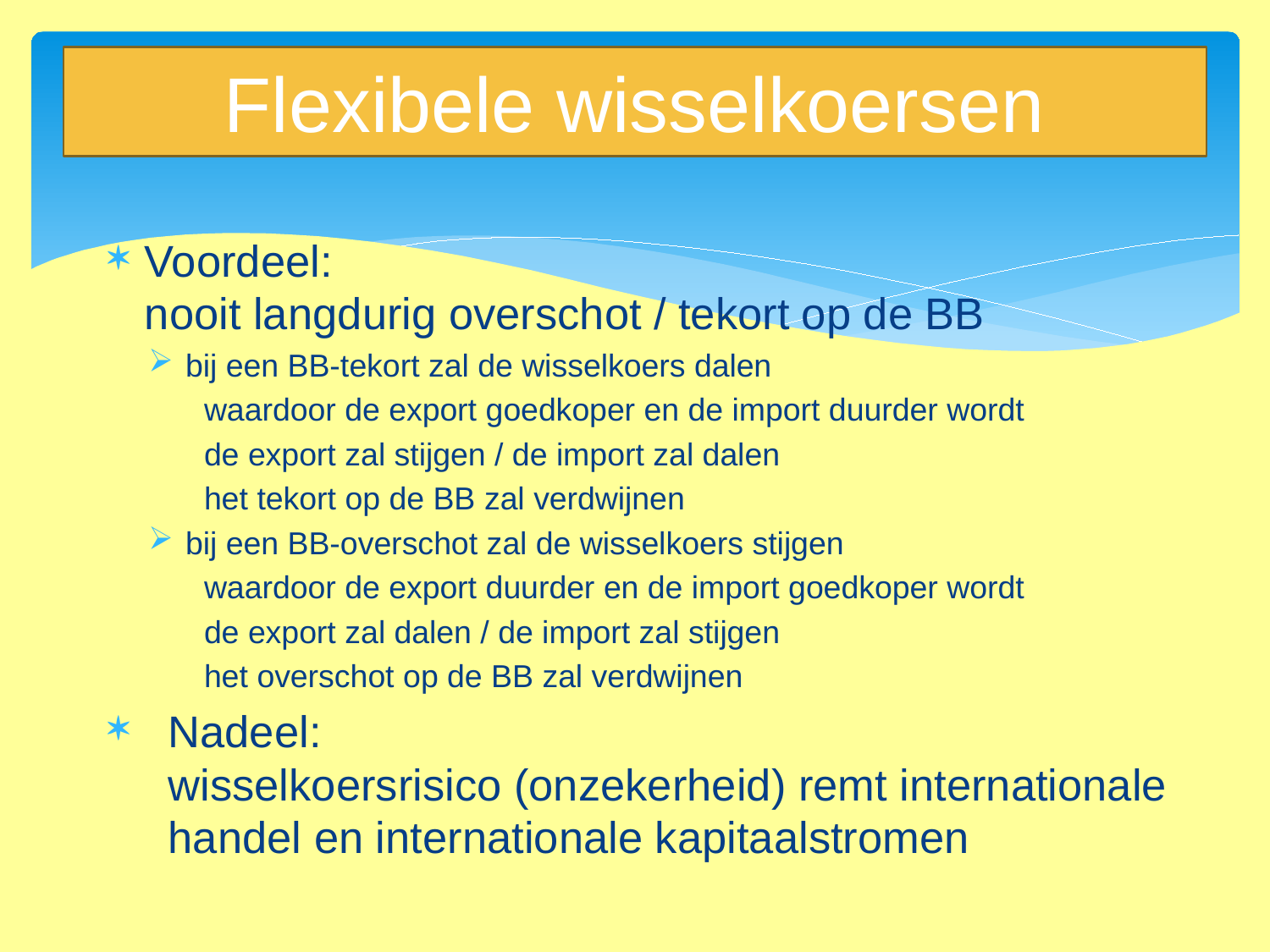

# Flexibele wisselkoersen
Voordeel:
nooit langdurig overschot / tekort op de BB
bij een BB-tekort zal de wisselkoers dalen
waardoor de export goedkoper en de import duurder wordt
de export zal stijgen / de import zal dalen
het tekort op de BB zal verdwijnen
bij een BB-overschot zal de wisselkoers stijgen
waardoor de export duurder en de import goedkoper wordt
de export zal dalen / de import zal stijgen
het overschot op de BB zal verdwijnen
Nadeel:
wisselkoersrisico (onzekerheid) remt internationale handel en internationale kapitaalstromen